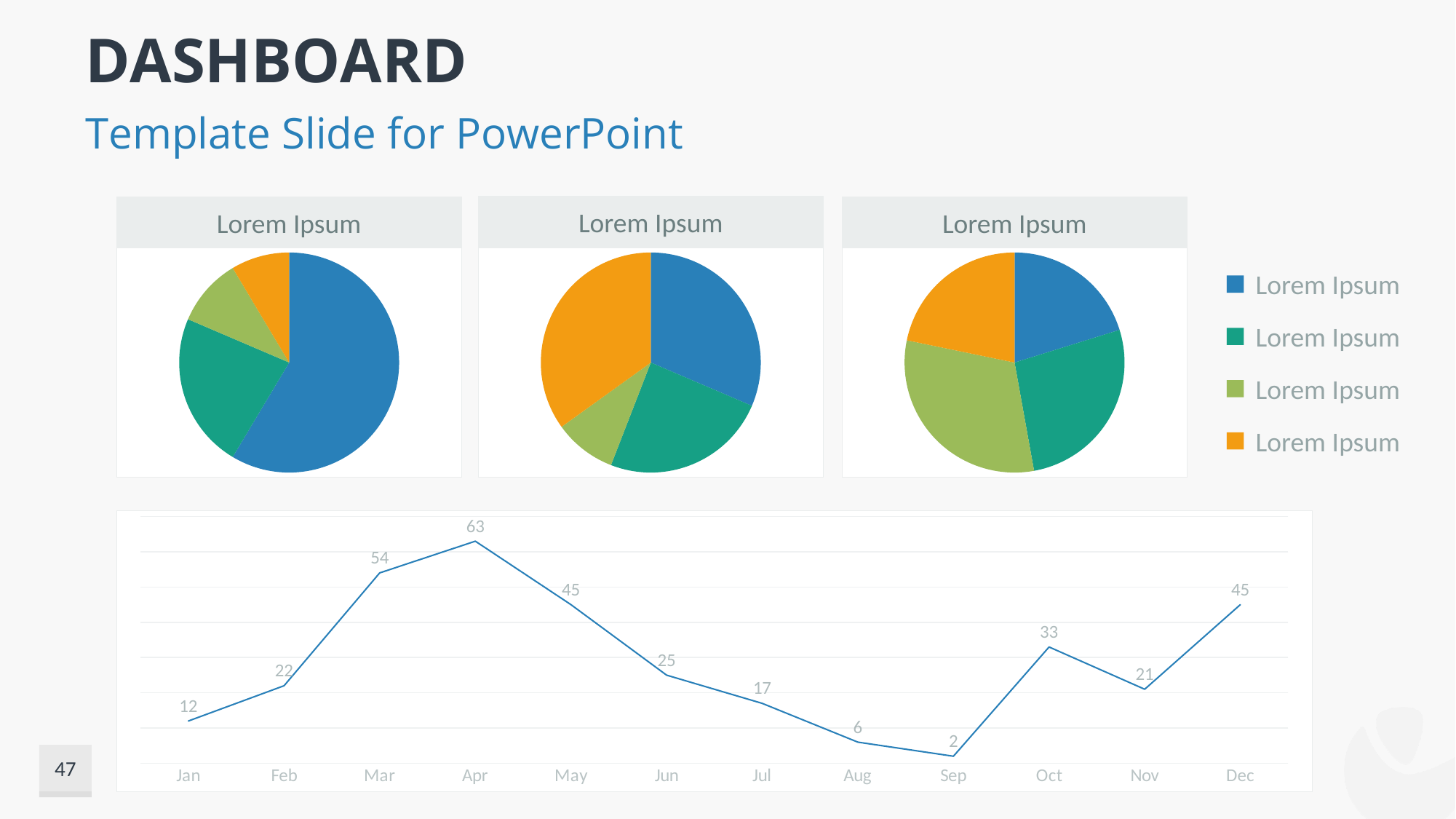

# Dashboard
Template Slide for PowerPoint
Lorem Ipsum
Lorem Ipsum
Lorem Ipsum

### Chart

| Category | Sales |
|---|---|
| 1st Qtr | 8.2 |
| 2nd Qtr | 3.2 |
| 3rd Qtr | 1.4 |
| 4th Qtr | 1.2 |

### Chart

| Category | Sales |
|---|---|
| 1st Qtr | 7.2 |
| 2nd Qtr | 5.6 |
| 3rd Qtr | 2.1 |
| 4th Qtr | 8.0 |

### Chart

| Category | Sales |
|---|---|
| 1st Qtr | 3.9 |
| 2nd Qtr | 5.2 |
| 3rd Qtr | 6.0 |
| 4th Qtr | 4.2 |
Lorem Ipsum

Lorem Ipsum
Lorem Ipsum
Lorem Ipsum

### Chart

| Category | Series 1 |
|---|---|
| Jan | 12.0 |
| Feb | 22.0 |
| Mar | 54.0 |
| Apr | 63.0 |
| May | 45.0 |
| Jun | 25.0 |
| Jul | 17.0 |
| Aug | 6.0 |
| Sep | 2.0 |
| Oct | 33.0 |
| Nov | 21.0 |
| Dec | 45.0 |
47